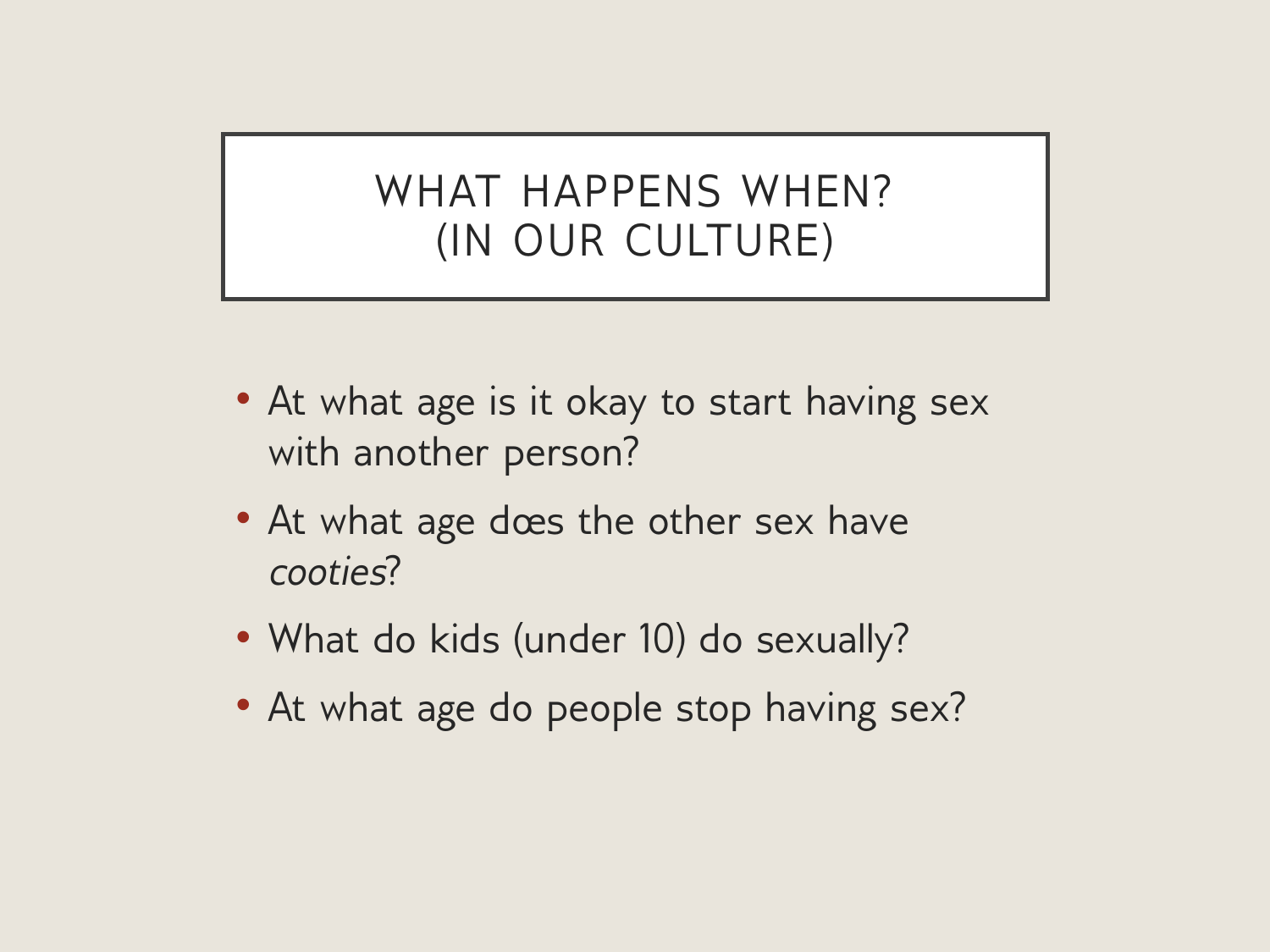

# What happens when? (in our culture)
At what age is it okay to start having sex with another person?
At what age does the other sex have cooties?
What do kids (under 10) do sexually?
At what age do people stop having sex?